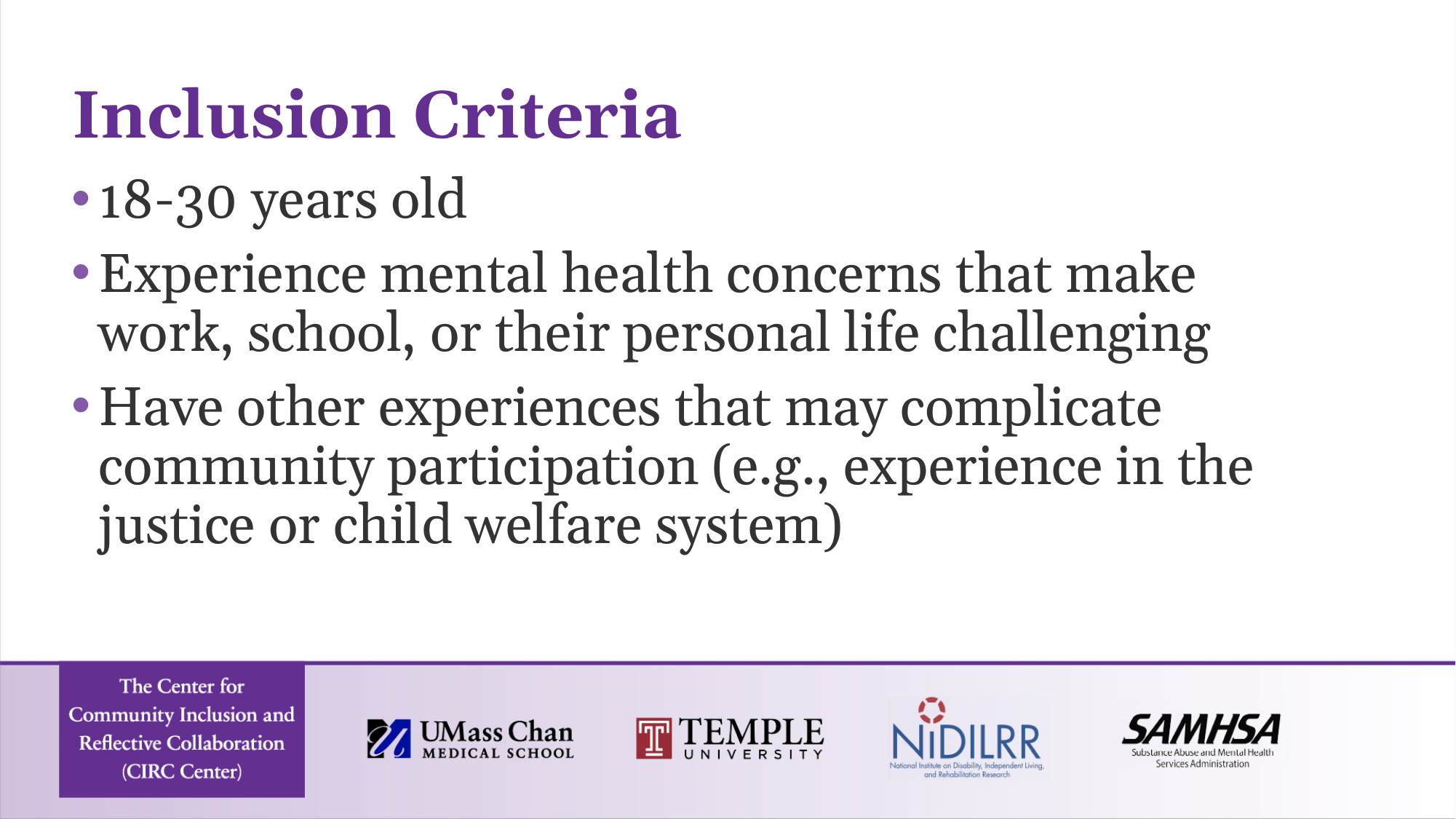

# Inclusion Criteria
18-30 years old
Experience mental health concerns that make work, school, or their personal life challenging
Have other experiences that may complicate community participation (e.g., experience in the justice or child welfare system)